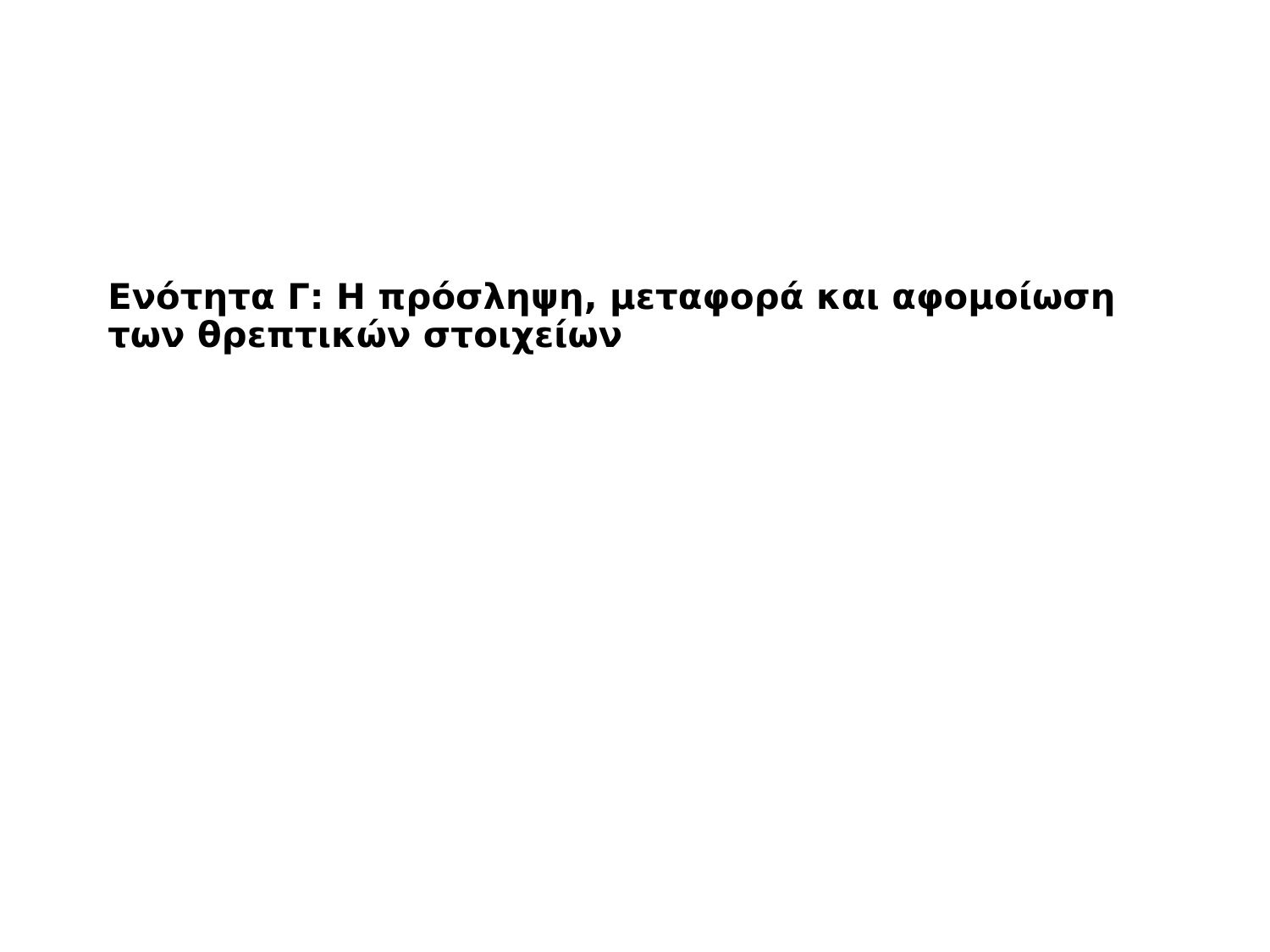

Ενότητα Γ: Η πρόσληψη, μεταφορά και αφομοίωση των θρεπτικών στοιχείων